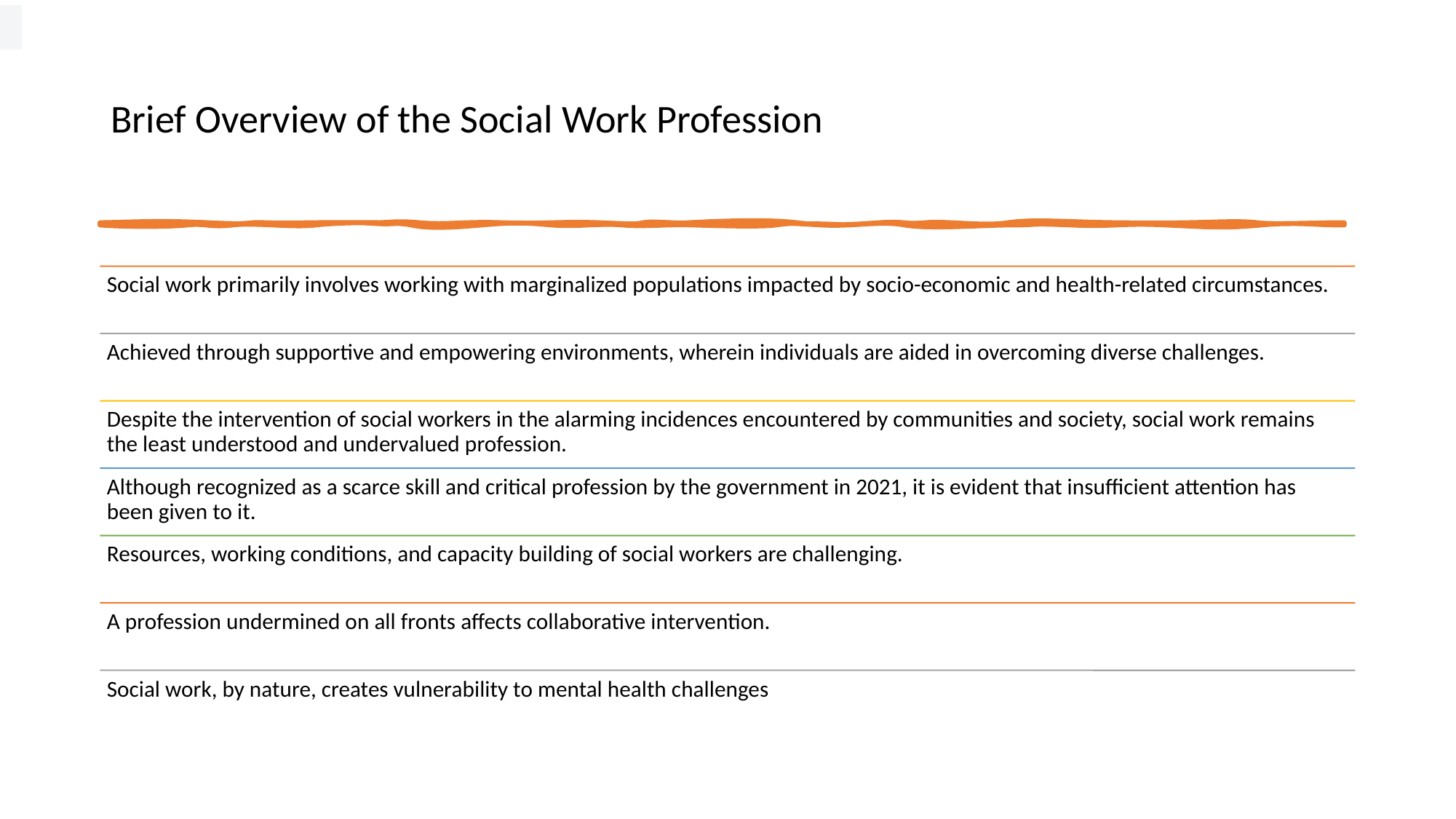

# Brief Overview of the Social Work Profession

Social work primarily involves working with marginalized populations impacted by socio-economic and health-related circumstances.
Achieved through supportive and empowering environments, wherein individuals are aided in overcoming diverse challenges.
Despite the intervention of social workers in the alarming incidences encountered by communities and society, social work remains the least understood and undervalued profession.
Although recognized as a scarce skill and critical profession by the government in 2021, it is evident that insufficient attention has been given to it.
Resources, working conditions, and capacity building of social workers are challenging.
A profession undermined on all fronts affects collaborative intervention.
Social work, by nature, creates vulnerability to mental health challenges